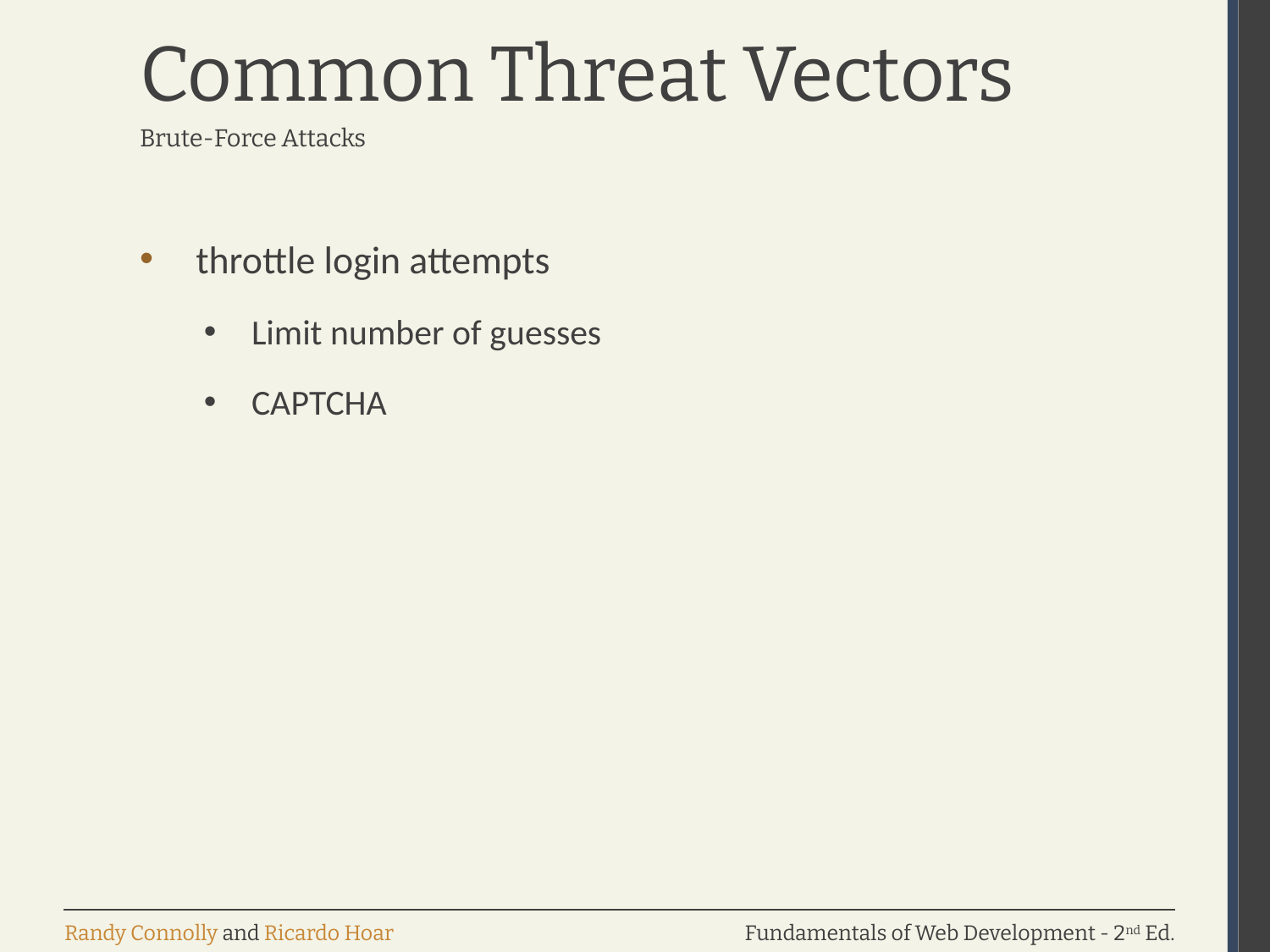

# Common Threat Vectors
Brute-Force Attacks
 throttle login attempts
Limit number of guesses
CAPTCHA